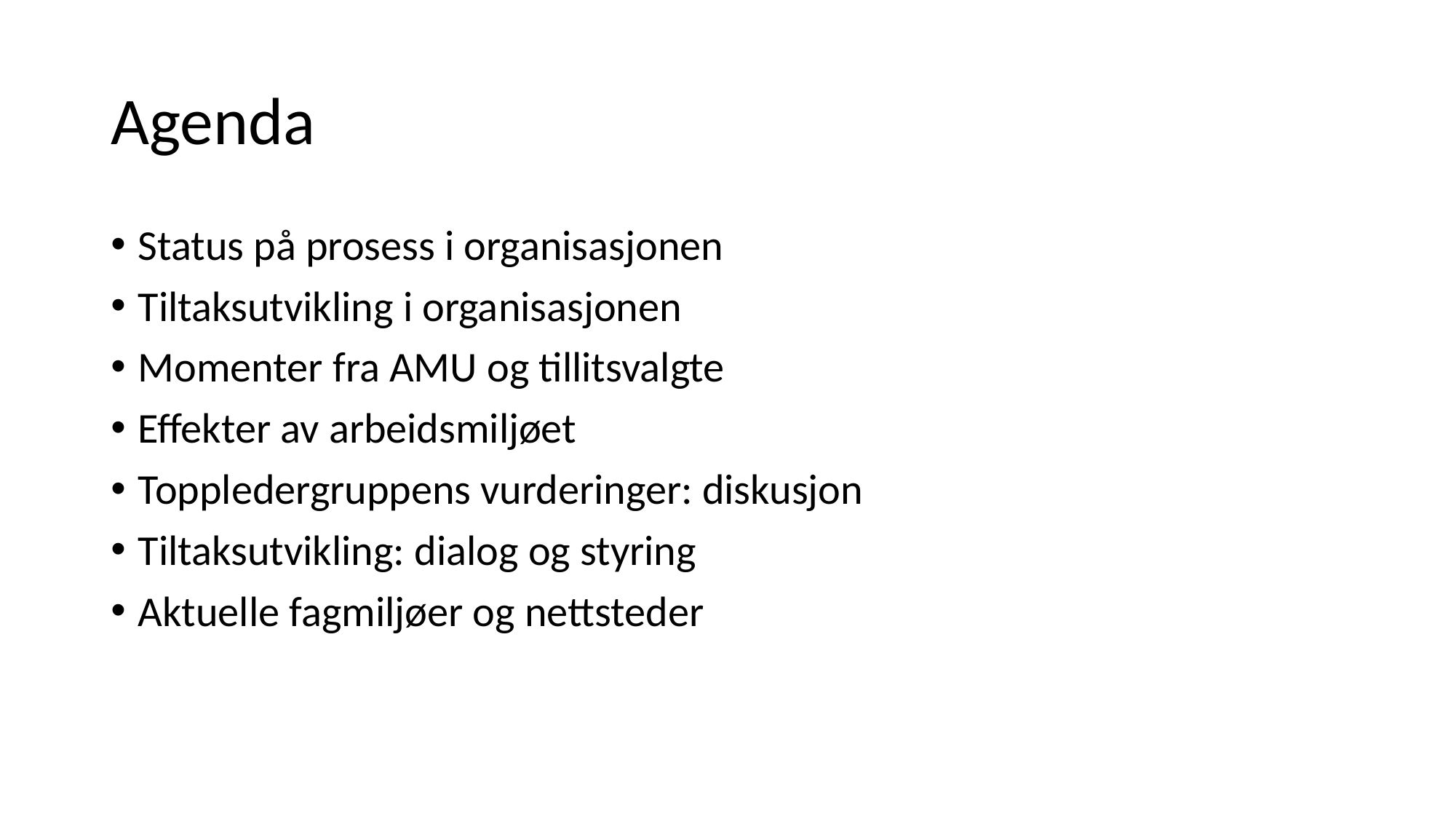

# Agenda
Status på prosess i organisasjonen
Tiltaksutvikling i organisasjonen
Momenter fra AMU og tillitsvalgte
Effekter av arbeidsmiljøet
Toppledergruppens vurderinger: diskusjon
Tiltaksutvikling: dialog og styring
Aktuelle fagmiljøer og nettsteder